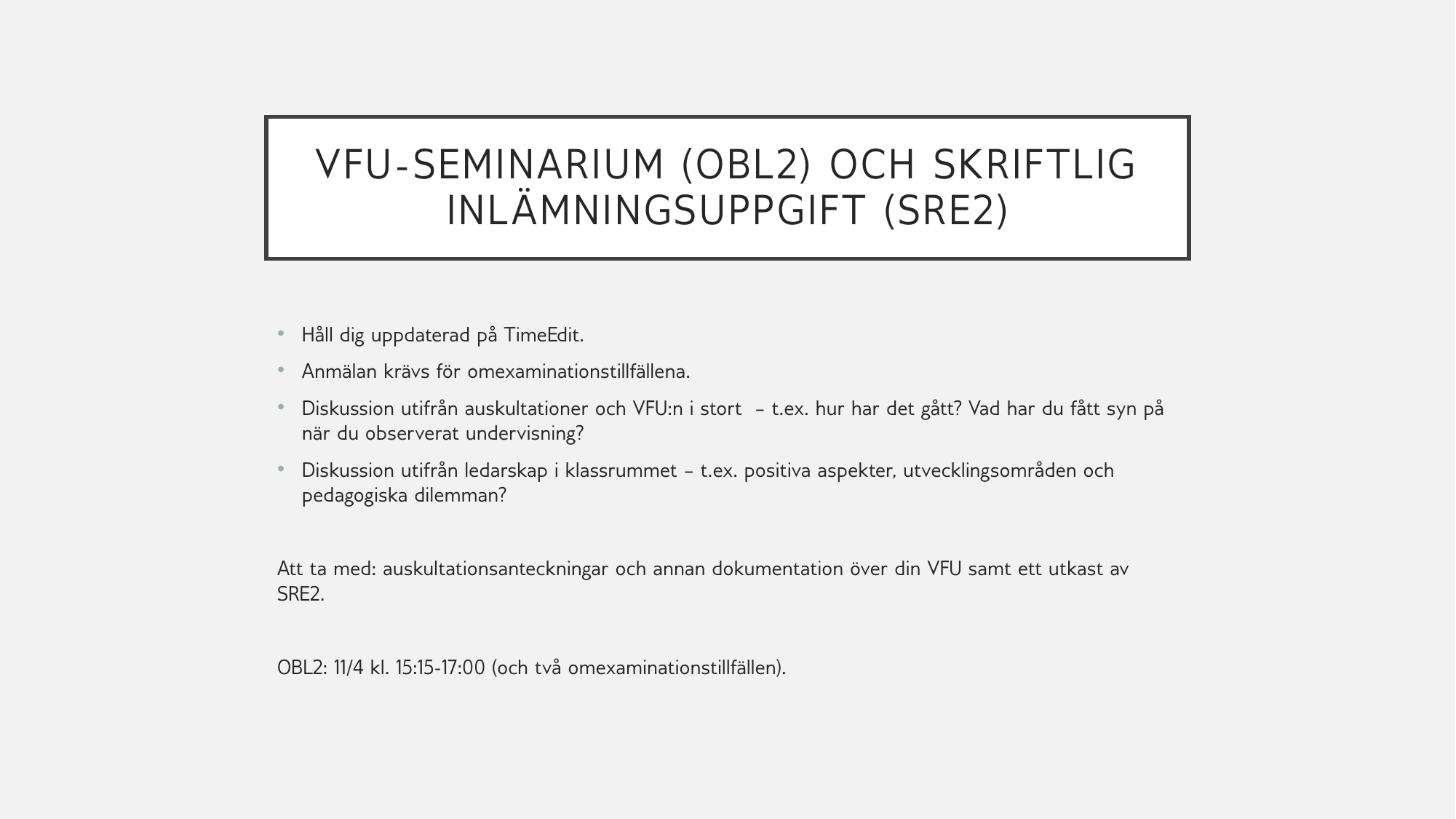

# Vfu-seminarium (OBL2) och skriftlig inlämningsuppgift (SRE2)
Håll dig uppdaterad på TimeEdit.
Anmälan krävs för omexaminationstillfällena.
Diskussion utifrån auskultationer och VFU:n i stort  – t.ex. hur har det gått? Vad har du fått syn på när du observerat undervisning?
Diskussion utifrån ledarskap i klassrummet – t.ex. positiva aspekter, utvecklingsområden och pedagogiska dilemman?

Att ta med: auskultationsanteckningar och annan dokumentation över din VFU samt ett utkast av SRE2.

OBL2: 11/4 kl. 15:15-17:00 (och två omexaminationstillfällen).